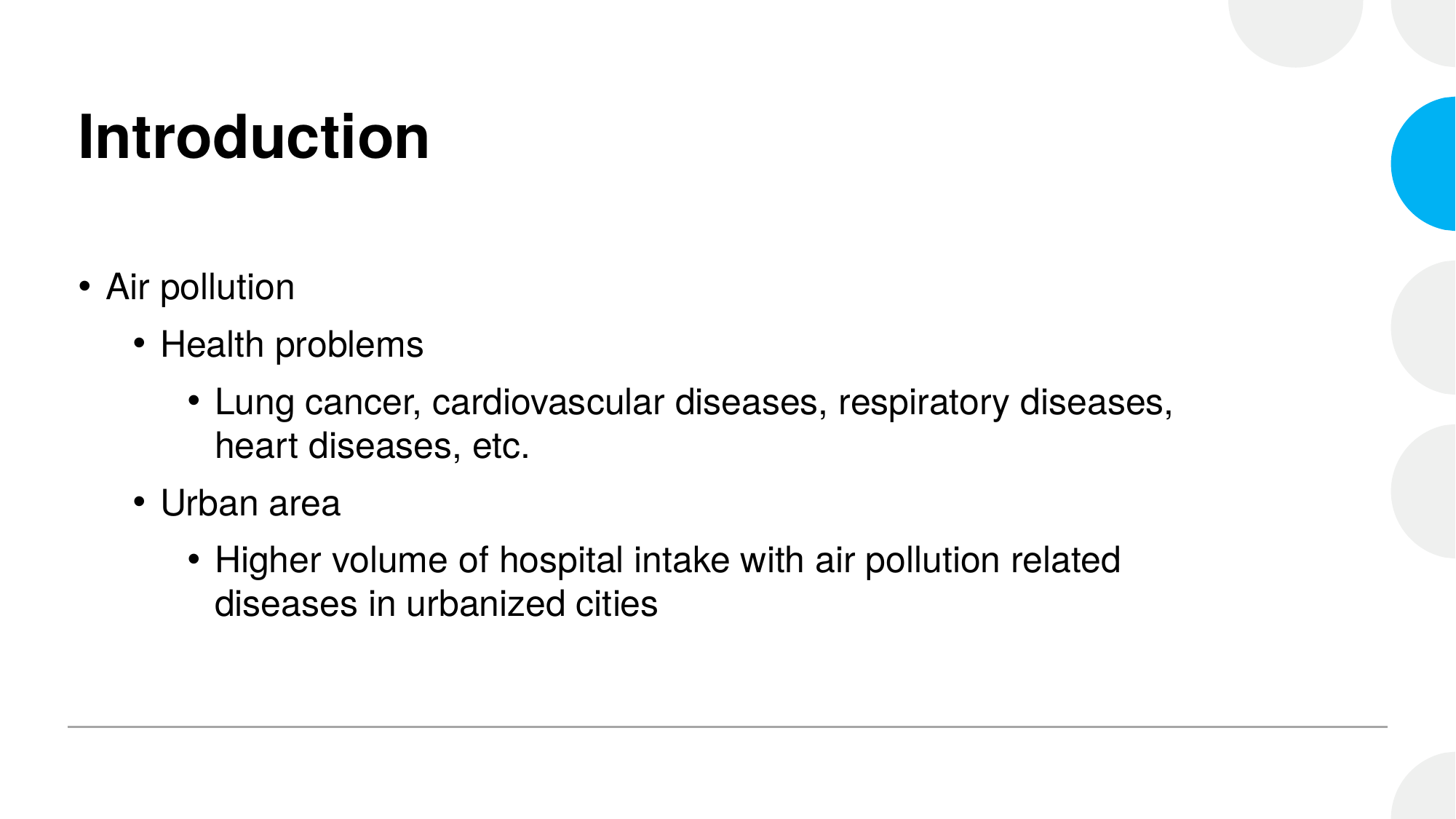

# Introduction
Air pollution
Health problems
Lung cancer, cardiovascular diseases, respiratory diseases, heart diseases, etc.
Urban area
Higher volume of hospital intake with air pollution related diseases in urbanized cities